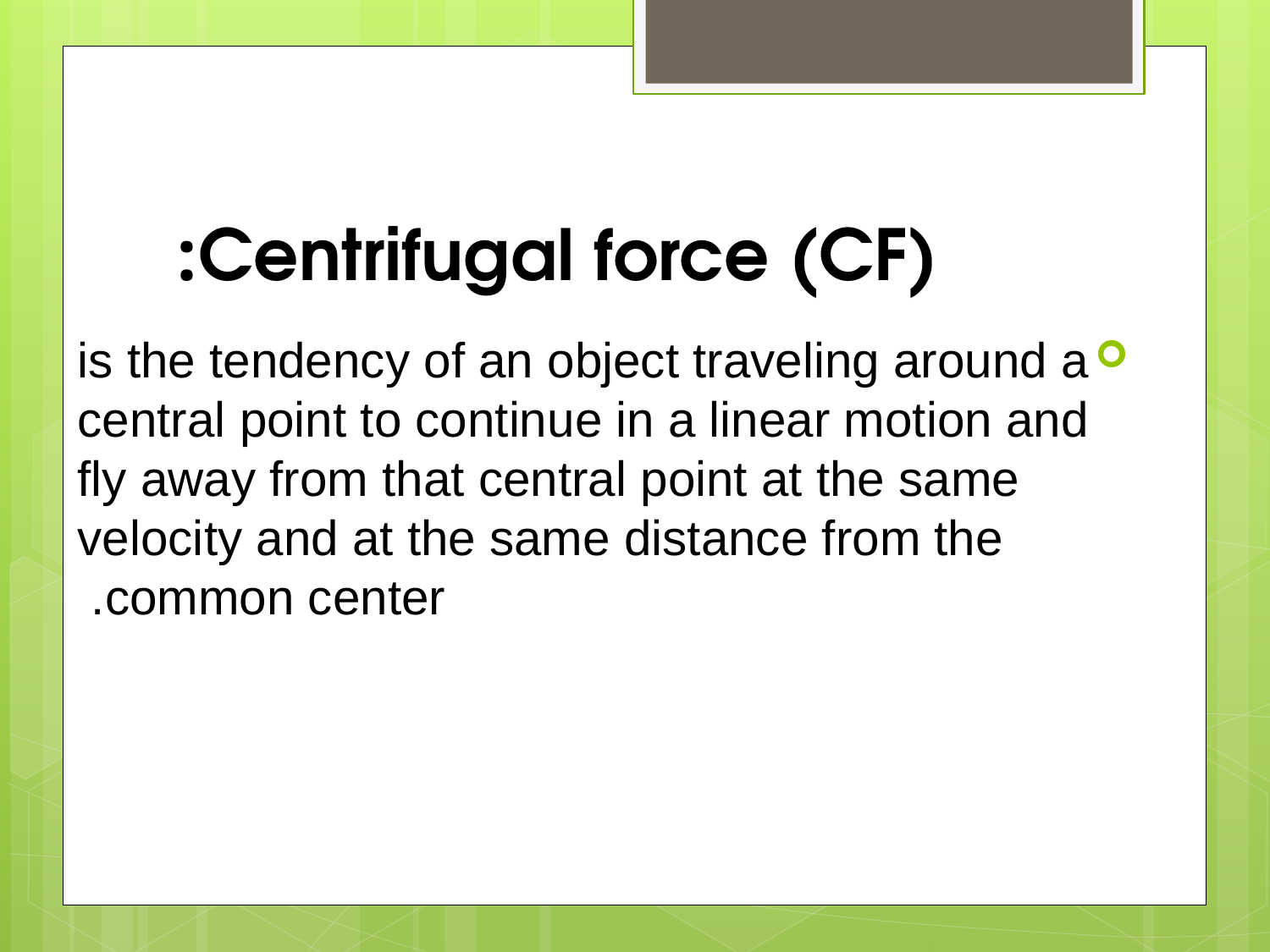

# Centrifugal force (CF):
is the tendency of an object traveling around a central point to continue in a linear motion and fly away from that central point at the same velocity and at the same distance from the common center.